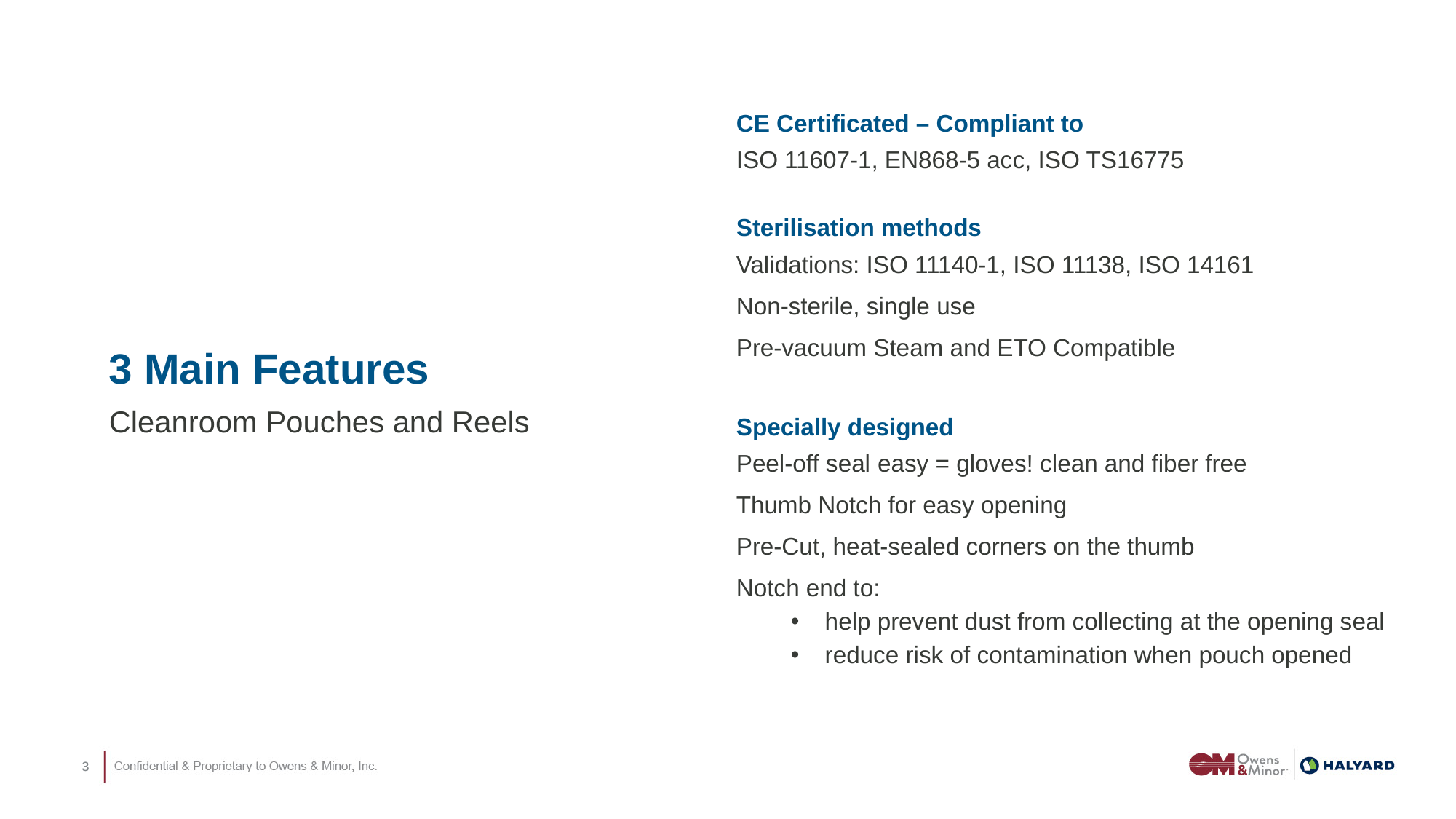

CE Certificated – Compliant to
ISO 11607-1, EN868-5 acc, ISO TS16775

Sterilisation methods
Validations: ISO 11140-1, ISO 11138, ISO 14161
Non-sterile, single use
Pre-vacuum Steam and ETO Compatible

3 Main Features
Specially designed
Cleanroom Pouches and Reels
Peel-off seal easy = gloves! clean and fiber free
Thumb Notch for easy opening
Pre-Cut, heat-sealed corners on the thumb
Notch end to:
help prevent dust from collecting at the opening seal
reduce risk of contamination when pouch opened